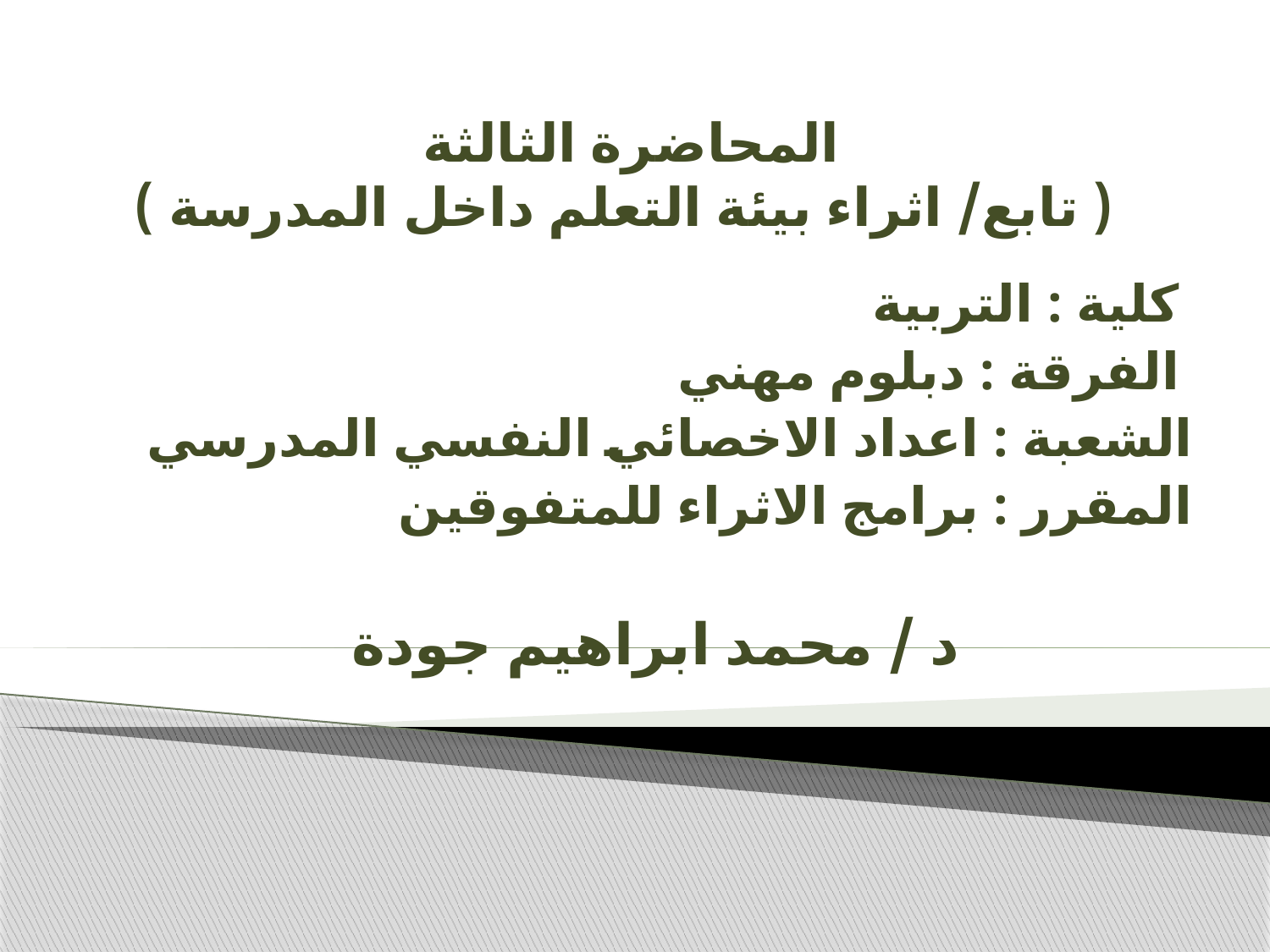

# المحاضرة الثالثة ( تابع/ اثراء بيئة التعلم داخل المدرسة )
كلية : التربية
الفرقة : دبلوم مهني
الشعبة : اعداد الاخصائي النفسي المدرسي
المقرر : برامج الاثراء للمتفوقين

د / محمد ابراهيم جودة